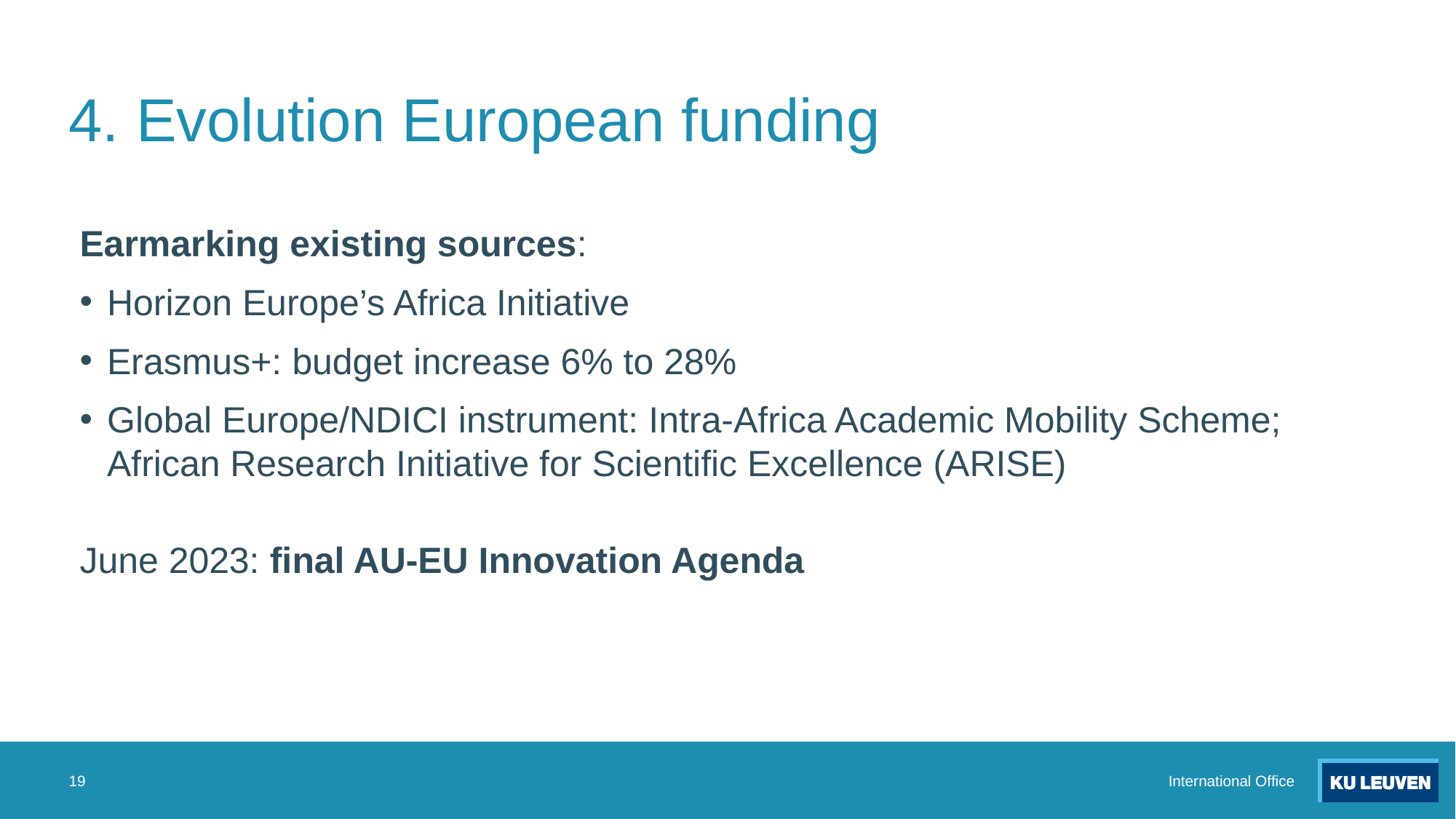

# 4. Evolution European funding

Earmarking existing sources:
Horizon Europe’s Africa Initiative
Erasmus+: budget increase 6% to 28%
Global Europe/NDICI instrument: Intra-Africa Academic Mobility Scheme; African Research Initiative for Scientific Excellence (ARISE)

June 2023: final AU-EU Innovation Agenda
19
International Office